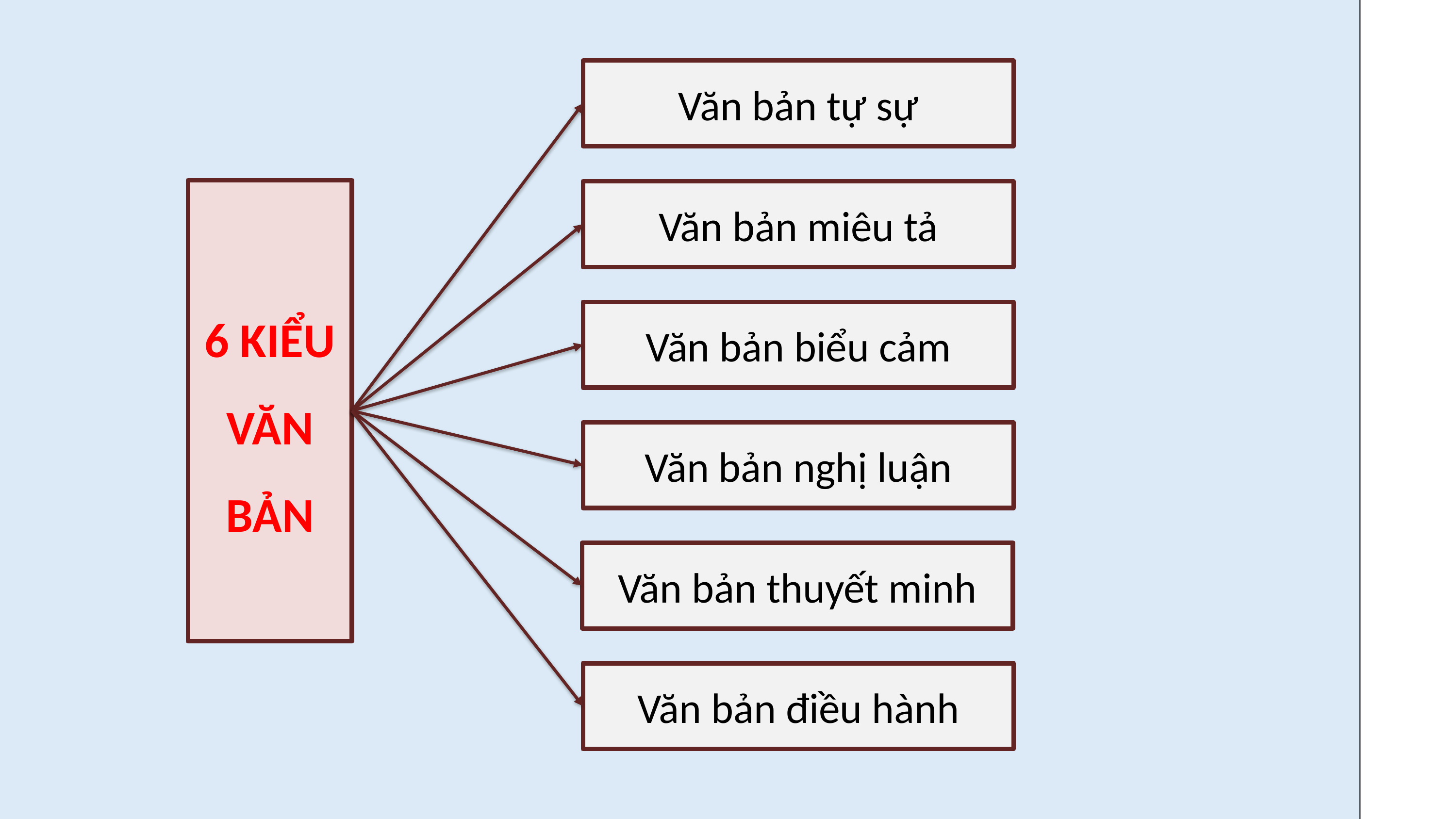

Văn bản tự sự
6 KIỂU VĂN BẢN
Văn bản miêu tả
Văn bản biểu cảm
Văn bản nghị luận
Văn bản thuyết minh
Văn bản điều hành